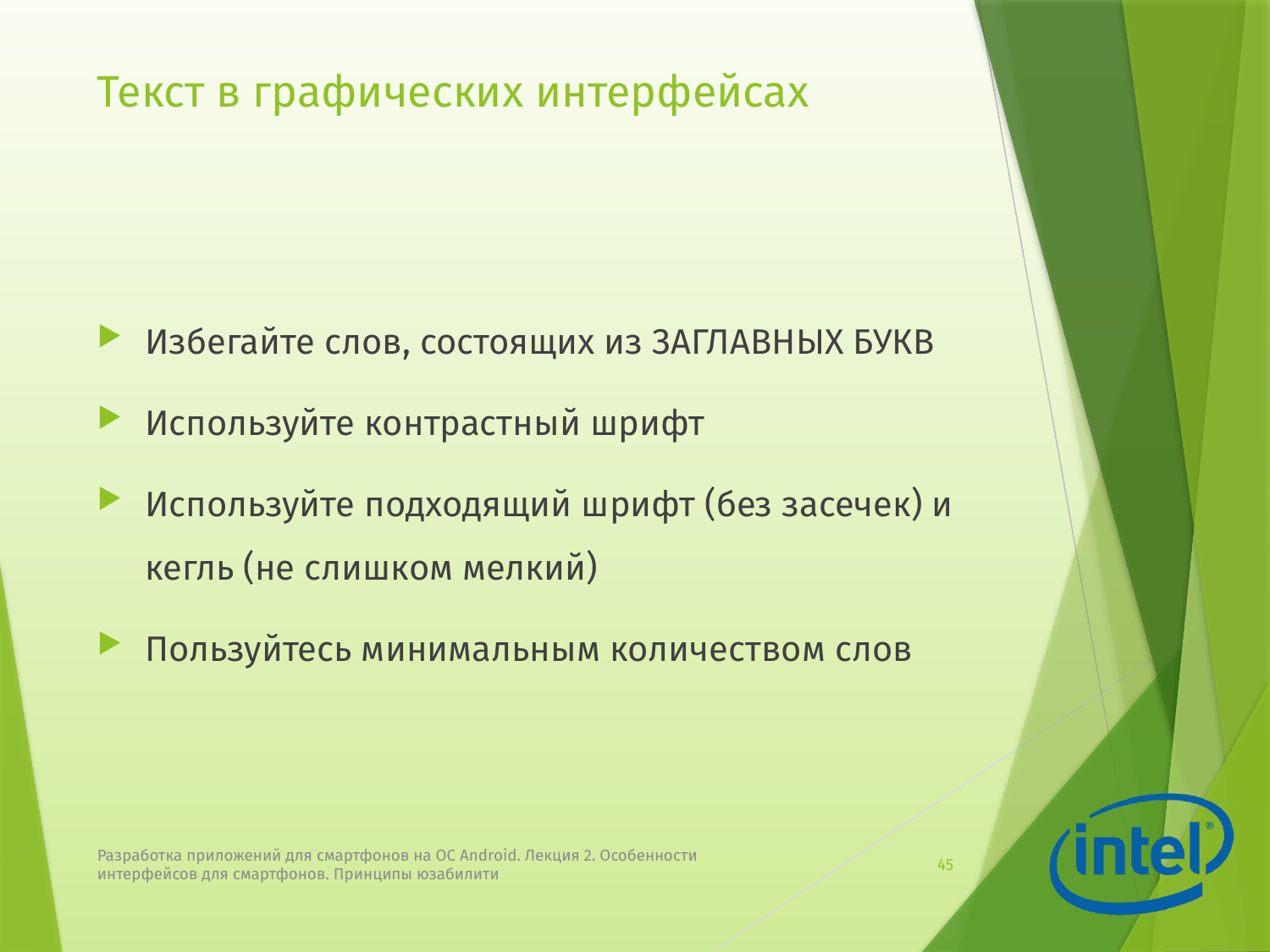

# Текст в графических интерфейсах
Избегайте слов, состоящих из ЗАГЛАВНЫХ БУКВ
Используйте контрастный шрифт
Используйте подходящий шрифт (без засечек) и кегль (не слишком мелкий)
Пользуйтесь минимальным количеством слов

Разработка приложений для смартфонов на ОС Android. Лекция 2. Особенности интерфейсов для смартфонов. Принципы юзабилити
45